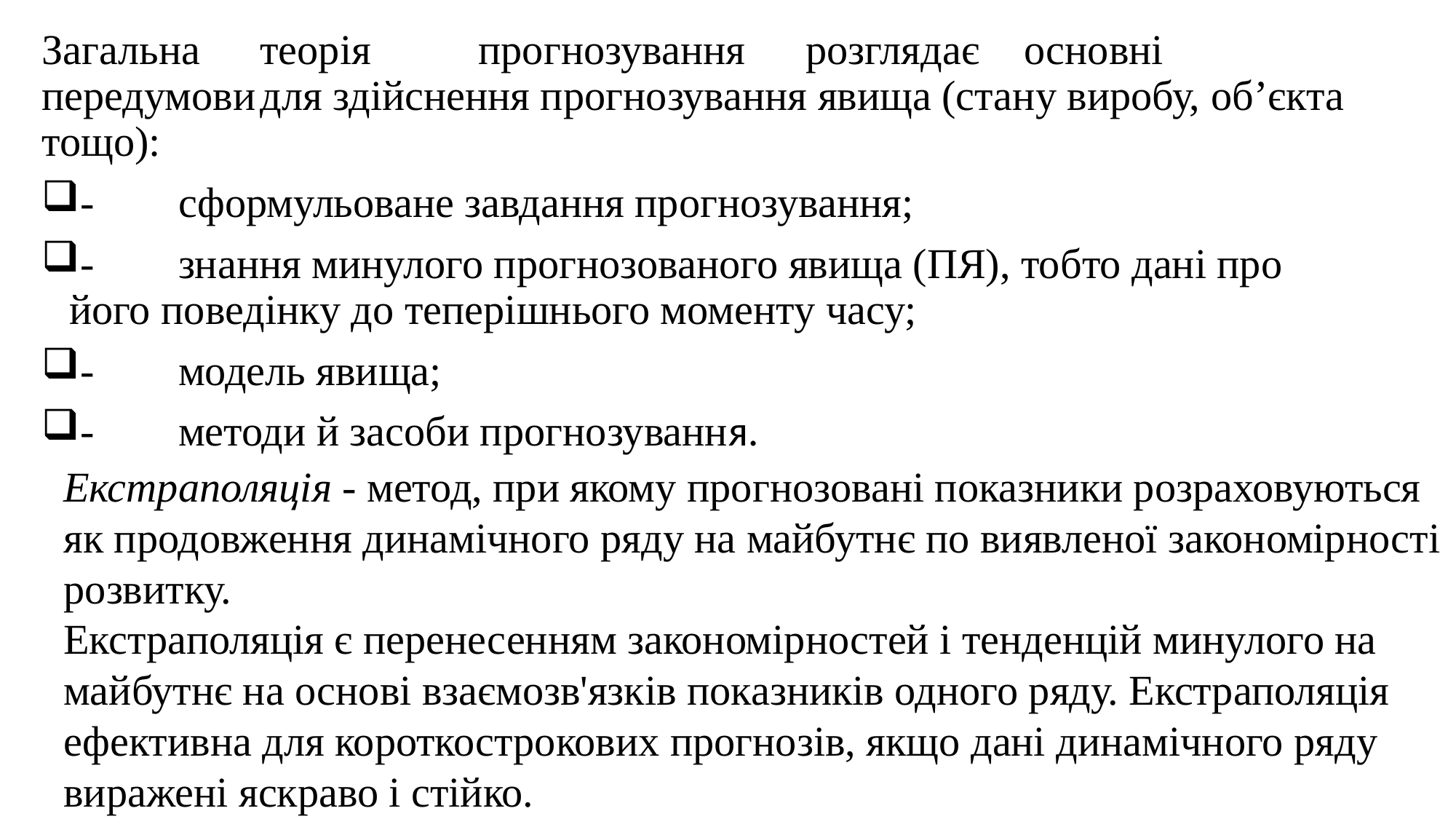

Загальна	теорія	прогнозування	розглядає	основні	передумови	для здійснення прогнозування явища (стану виробу, об’єкта тощо):
-	сформульоване завдання прогнозування;
-	знання минулого прогнозованого явища (ПЯ), тобто дані про його поведінку до теперішнього моменту часу;
-	модель явища;
-	методи й засоби прогнозування.
Екстраполяція - метод, при якому прогнозовані показники розраховуються як продовження динамічного ряду на майбутнє по виявленої закономірності розвитку.
Екстраполяція є перенесенням закономірностей і тенденцій минулого на майбутнє на основі взаємозв'язків показників одного ряду. Екстраполяція ефективна для короткострокових прогнозів, якщо дані динамічного ряду виражені яскраво і стійко.